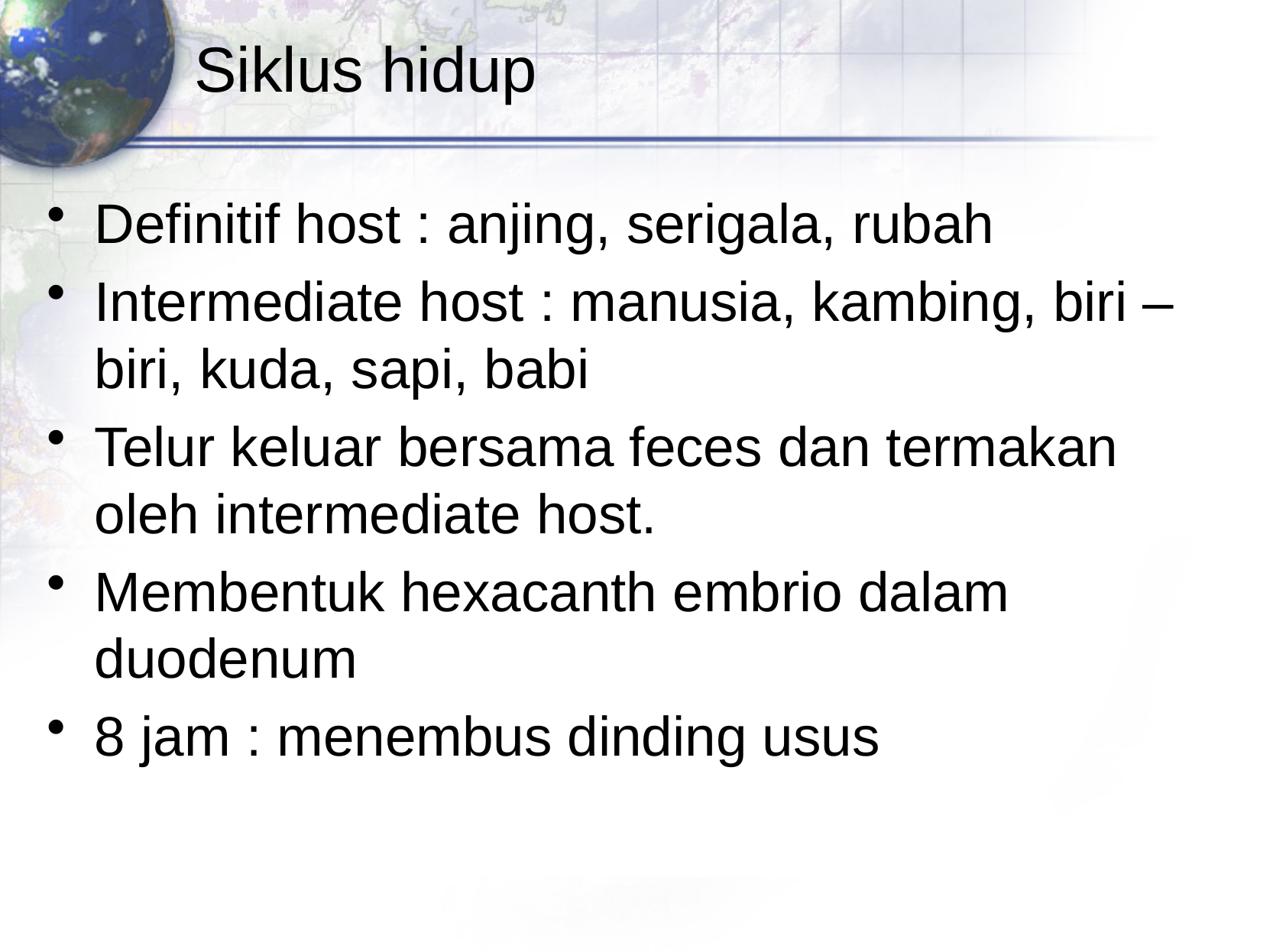

# Siklus hidup
Definitif host : anjing, serigala, rubah
Intermediate host : manusia, kambing, biri – biri, kuda, sapi, babi
Telur keluar bersama feces dan termakan oleh intermediate host.
Membentuk hexacanth embrio dalam duodenum
8 jam : menembus dinding usus